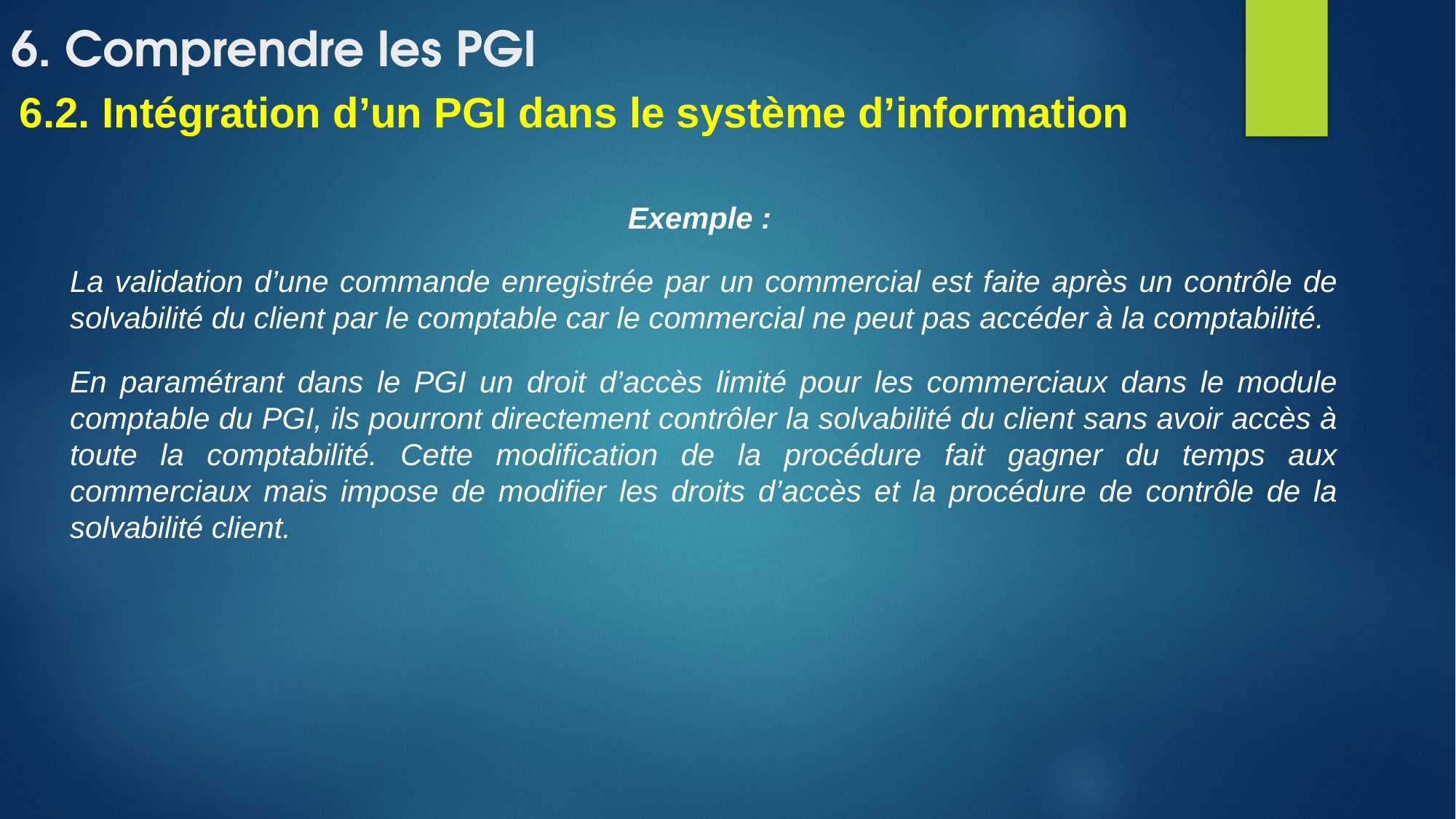

6. Comprendre les PGI
6.2. Intégration d’un PGI dans le système d’information
Exemple :
La validation d’une commande enregistrée par un commercial est faite après un contrôle de solvabilité du client par le comptable car le commercial ne peut pas accéder à la comptabilité.
En paramétrant dans le PGI un droit d’accès limité pour les commerciaux dans le module comptable du PGI, ils pourront directement contrôler la solvabilité du client sans avoir accès à toute la comptabilité. Cette modification de la procédure fait gagner du temps aux commerciaux mais impose de modifier les droits d’accès et la procédure de contrôle de la solvabilité client.